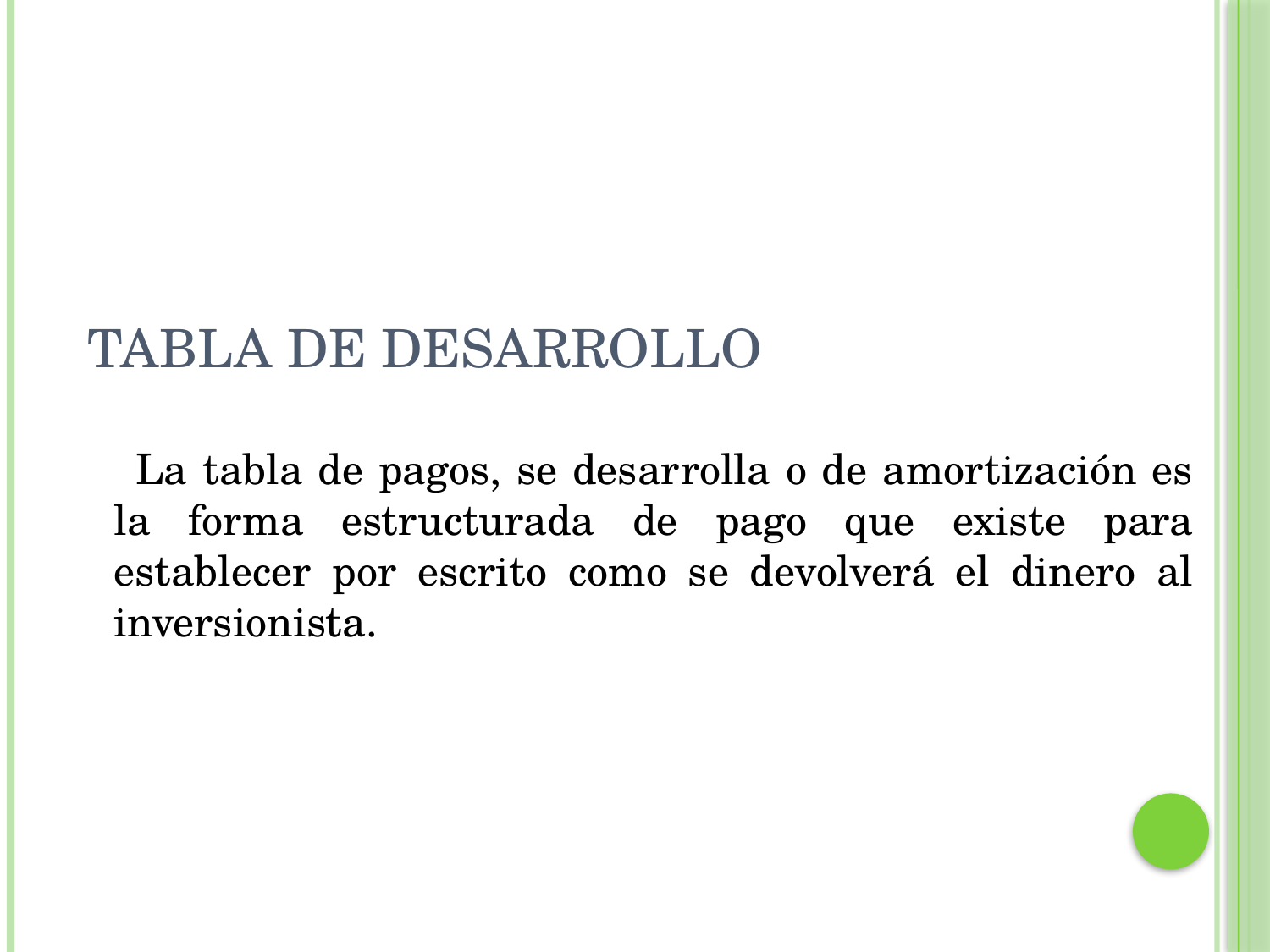

# Tabla de Desarrollo
    La tabla de pagos, se desarrolla o de amortización es la forma estructurada de pago que existe para establecer por escrito como se devolverá el dinero al inversionista.